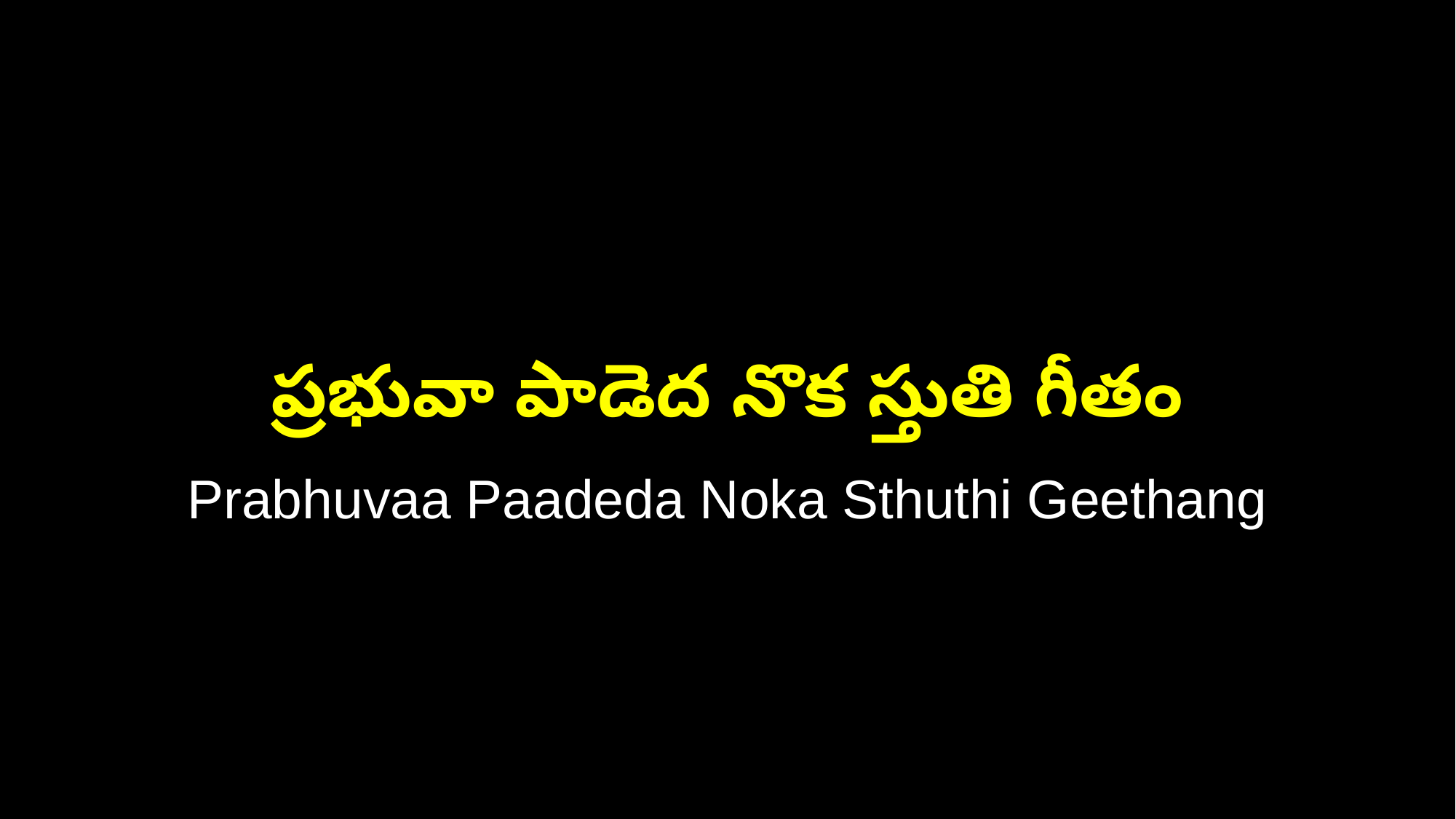

ప్రభువా పాడెద నొక స్తుతి గీతం
Prabhuvaa Paadeda Noka Sthuthi Geethang